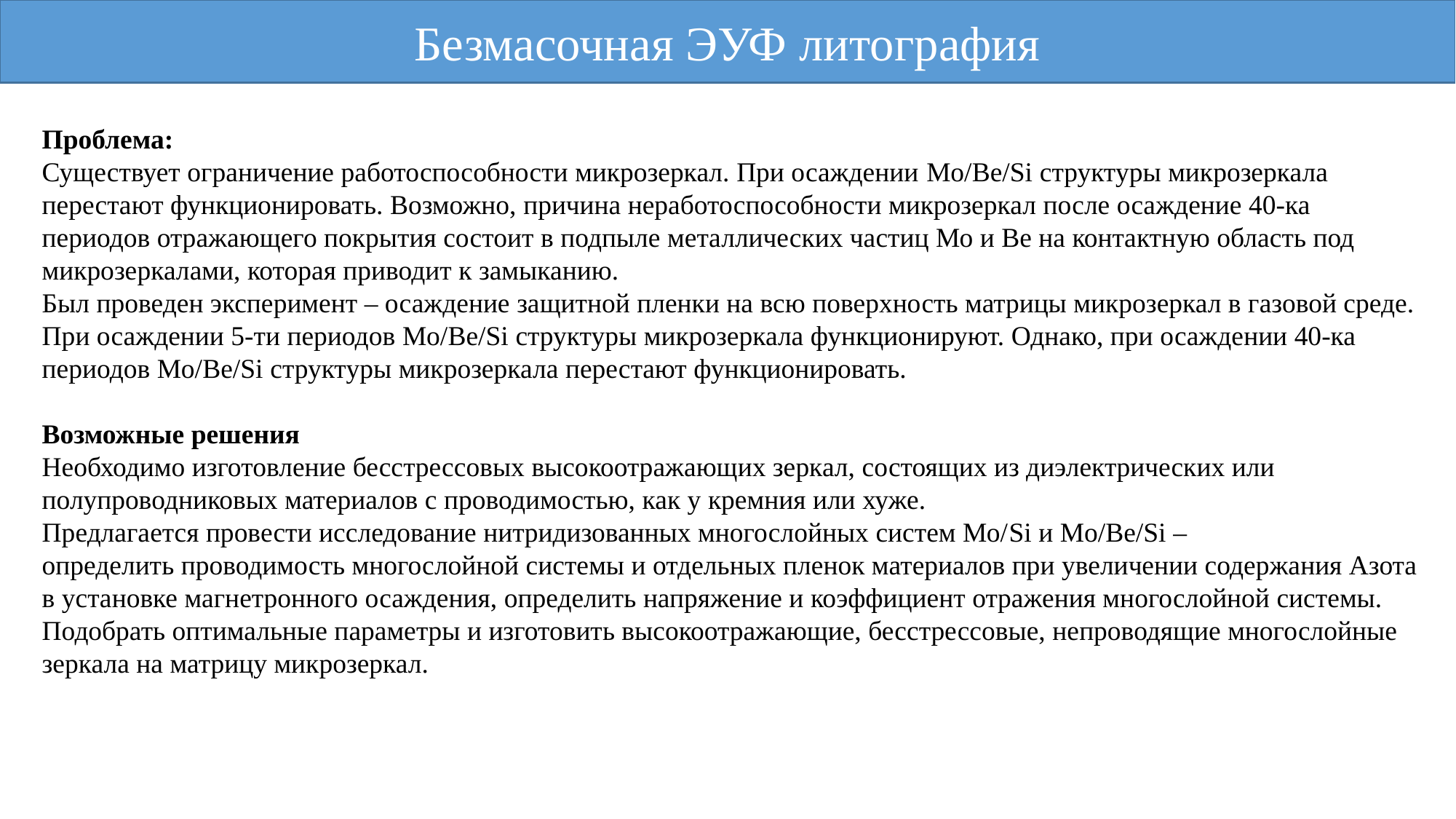

Безмасочная ЭУФ литография
Проблема:
Существует ограничение работоспособности микрозеркал. При осаждении Mo/Be/Si структуры микрозеркала перестают функционировать. Возможно, причина неработоспособности микрозеркал после осаждение 40-ка периодов отражающего покрытия состоит в подпыле металлических частиц Мо и Ве на контактную область под микрозеркалами, которая приводит к замыканию.
Был проведен эксперимент – осаждение защитной пленки на всю поверхность матрицы микрозеркал в газовой среде. При осаждении 5-ти периодов Mo/Be/Si структуры микрозеркала функционируют. Однако, при осаждении 40-ка периодов Mo/Be/Si структуры микрозеркала перестают функционировать.

Возможные решения
Необходимо изготовление бесстрессовых высокоотражающих зеркал, состоящих из диэлектрических или полупроводниковых материалов с проводимостью, как у кремния или хуже.
Предлагается провести исследование нитридизованных многослойных систем Мо/Si и Mo/Be/Si –
определить проводимость многослойной системы и отдельных пленок материалов при увеличении содержания Азота в установке магнетронного осаждения, определить напряжение и коэффициент отражения многослойной системы. Подобрать оптимальные параметры и изготовить высокоотражающие, бесстрессовые, непроводящие многослойные зеркала на матрицу микрозеркал.